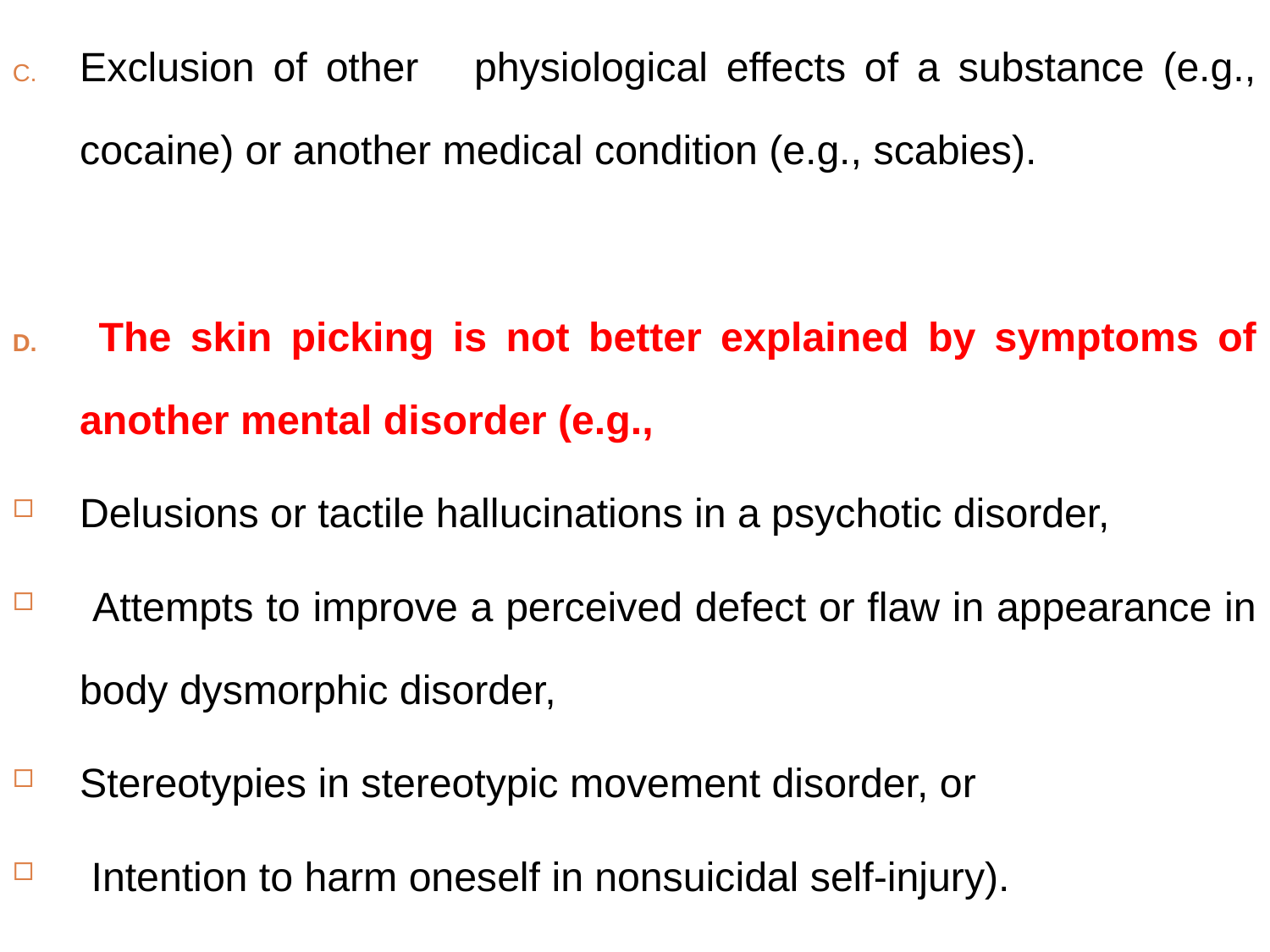

Exclusion of other   physiological effects of a substance (e.g., cocaine) or another medical condition (e.g., scabies).

 The skin picking is not better explained by symptoms of another mental disorder (e.g.,
Delusions or tactile hallucinations in a psychotic disorder,
 Attempts to improve a perceived defect or flaw in appearance in body dysmorphic disorder,
Stereotypies in stereotypic movement disorder, or
 Intention to harm oneself in nonsuicidal self-injury).